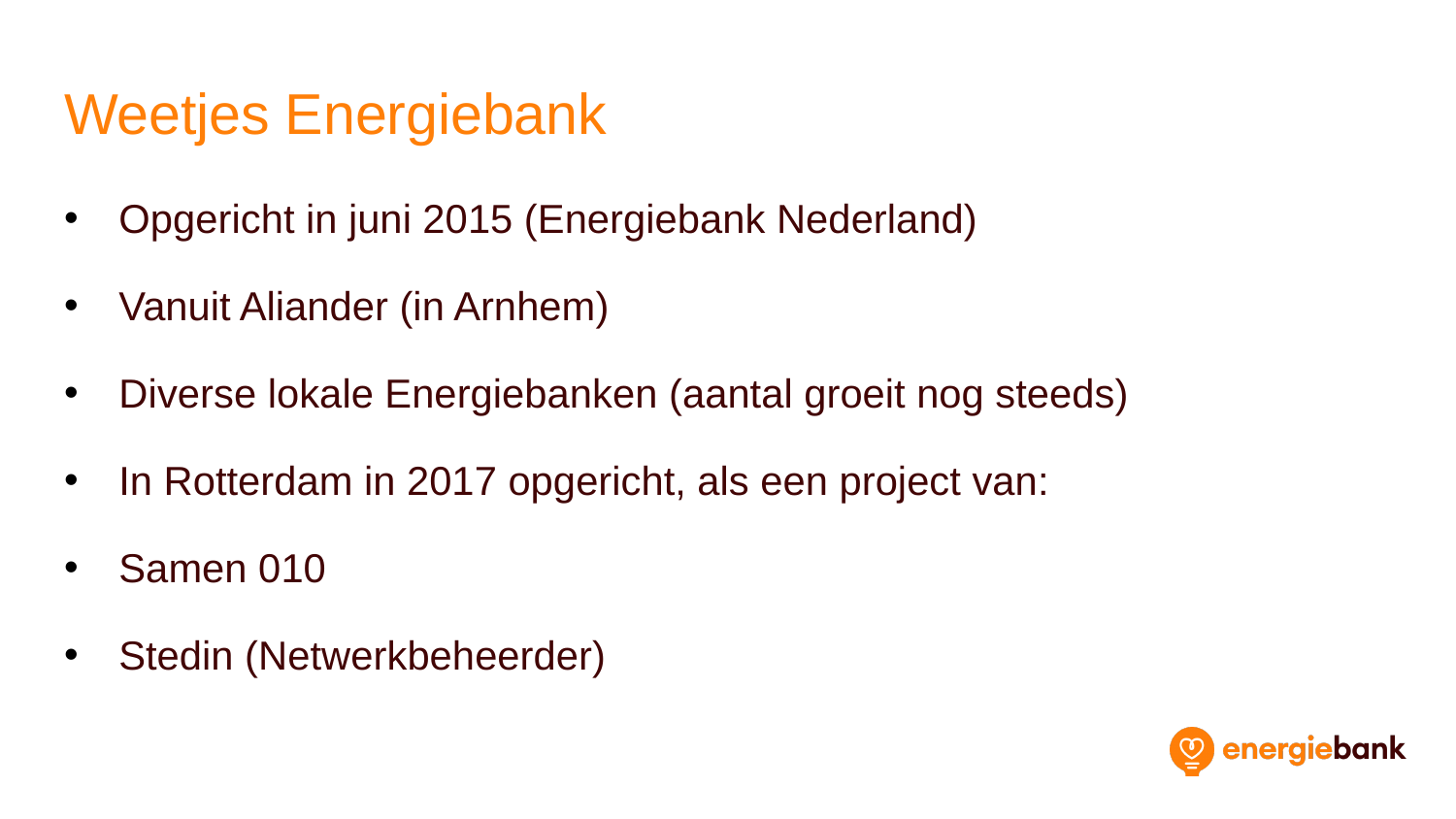

# Weetjes Energiebank
Opgericht in juni 2015 (Energiebank Nederland)

Vanuit Aliander (in Arnhem)

Diverse lokale Energiebanken (aantal groeit nog steeds)

In Rotterdam in 2017 opgericht, als een project van:

Samen 010

Stedin (Netwerkbeheerder)